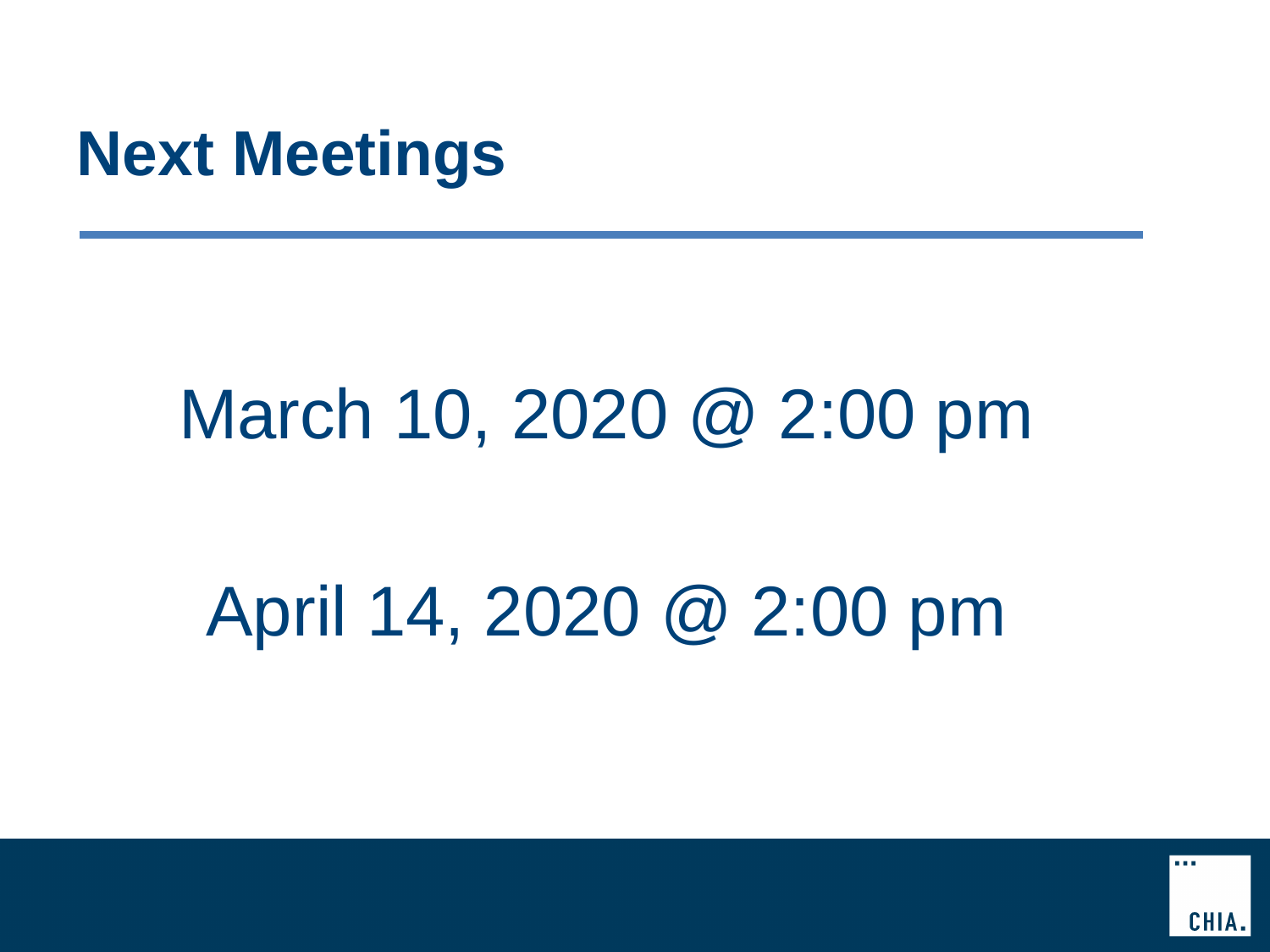

# Next Meetings

March 10, 2020 @ 2:00 pm

April 14, 2020 @ 2:00 pm